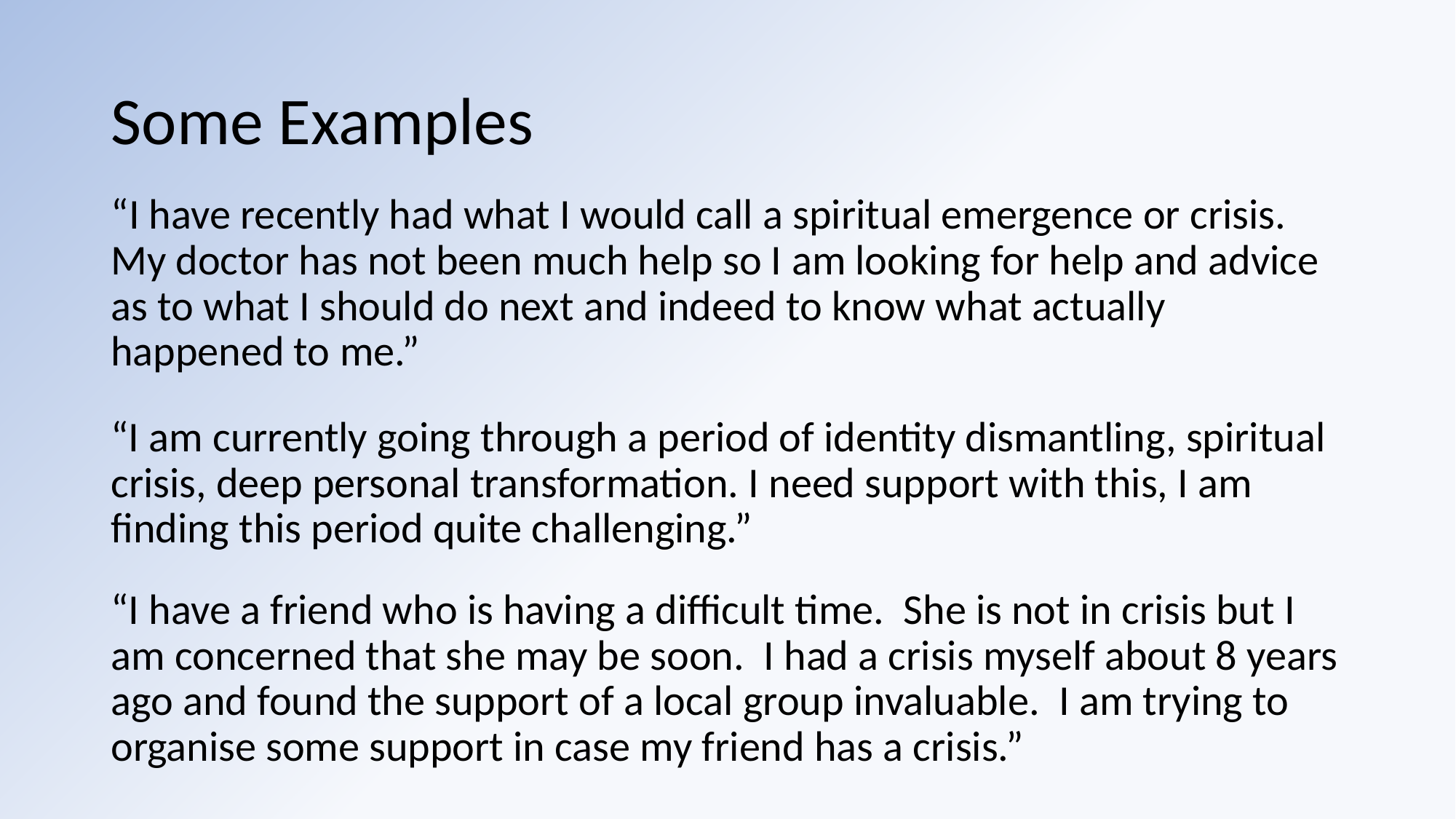

# Some Examples
“I have recently had what I would call a spiritual emergence or crisis.  My doctor has not been much help so I am looking for help and advice as to what I should do next and indeed to know what actually happened to me.”
“I am currently going through a period of identity dismantling, spiritual crisis, deep personal transformation. I need support with this, I am finding this period quite challenging.”
“I have a friend who is having a difficult time.  She is not in crisis but I am concerned that she may be soon.  I had a crisis myself about 8 years ago and found the support of a local group invaluable.  I am trying to organise some support in case my friend has a crisis.”